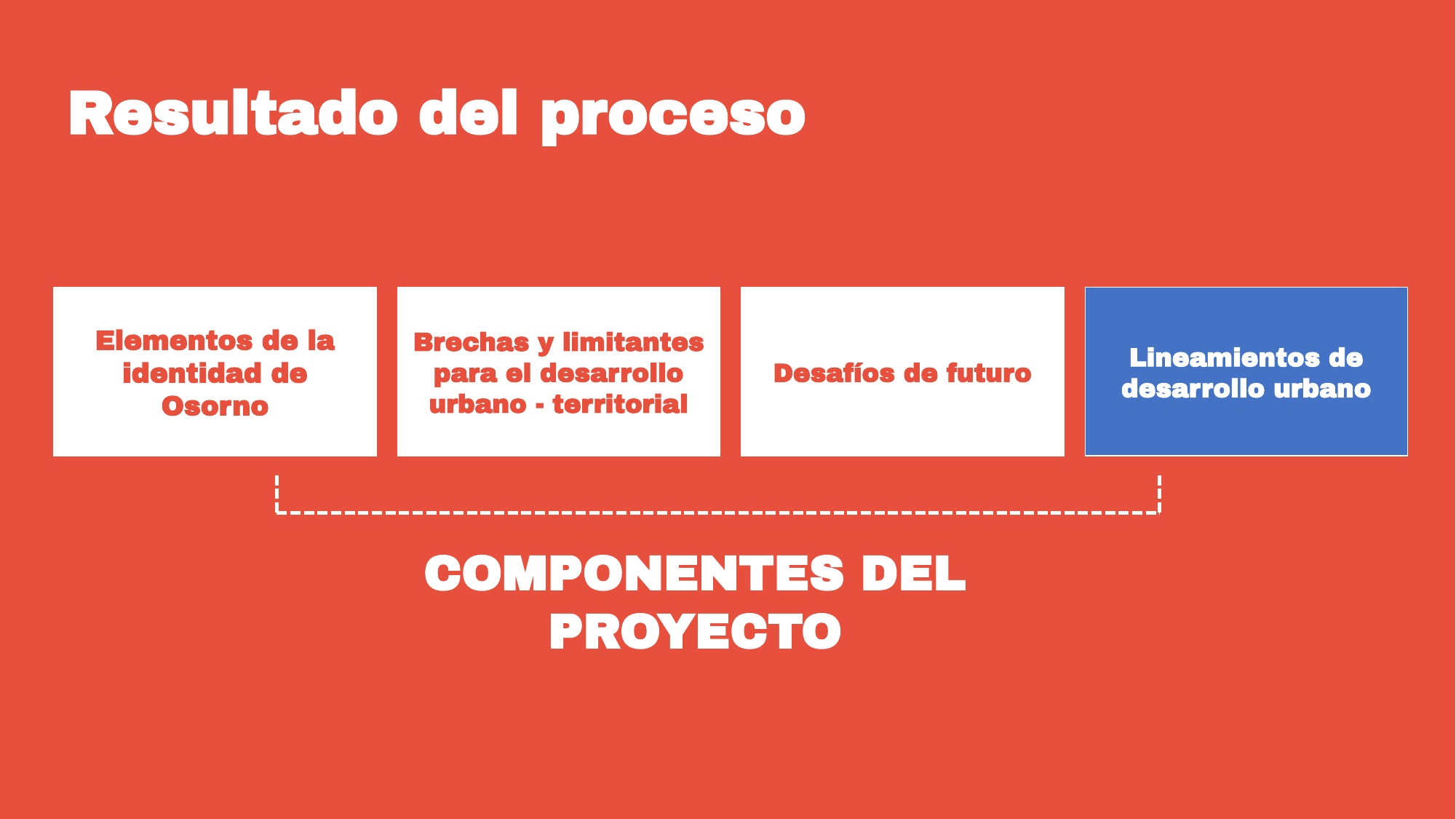

Resultado del proceso
Lineamientos de desarrollo urbano
Desafíos de futuro
Elementos de la identidad de Osorno
Brechas y limitantes para el desarrollo urbano - territorial
COMPONENTES DEL
PROYECTO